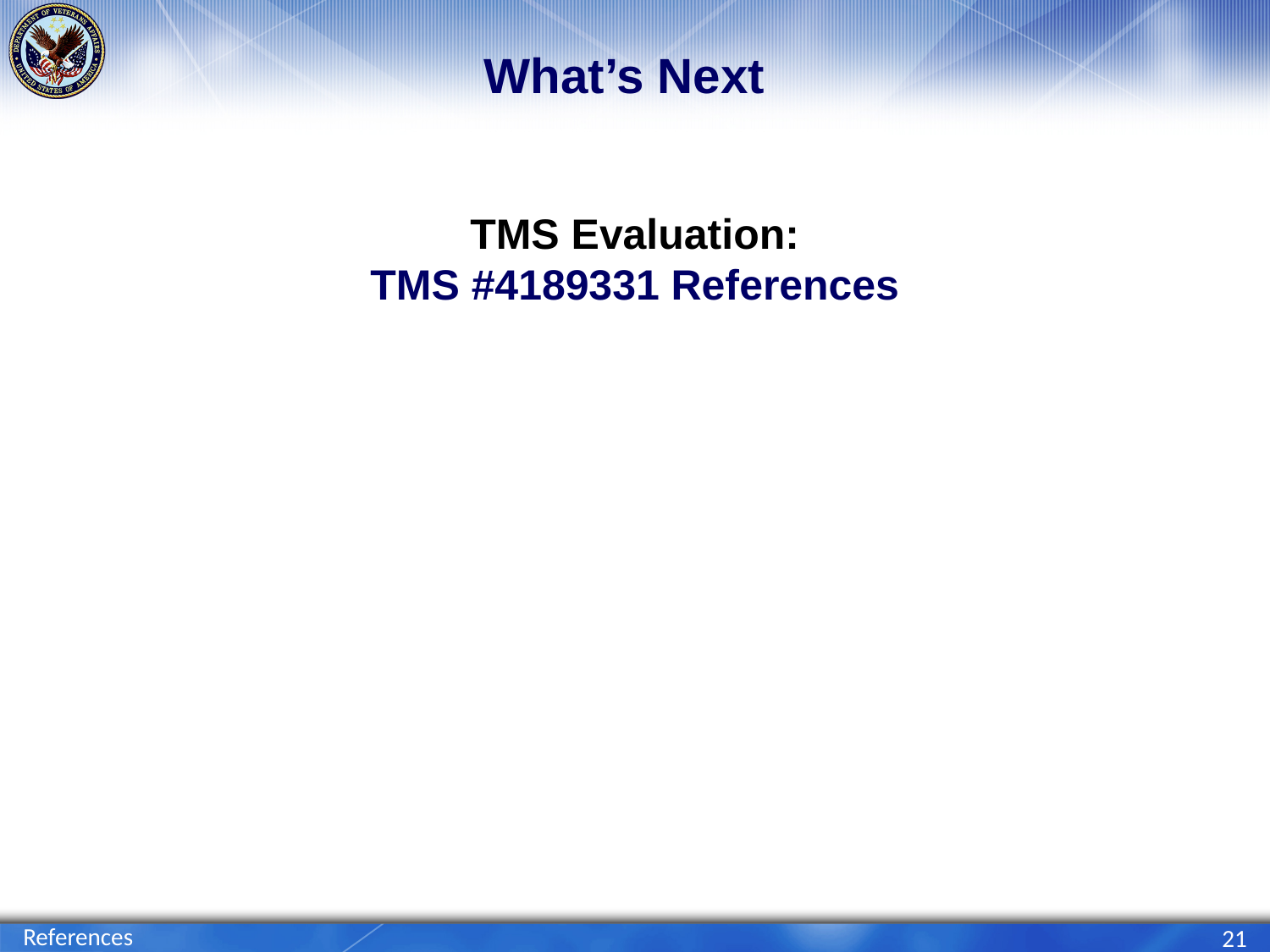

# What’s Next
TMS Evaluation:
TMS #4189331 References
References
21